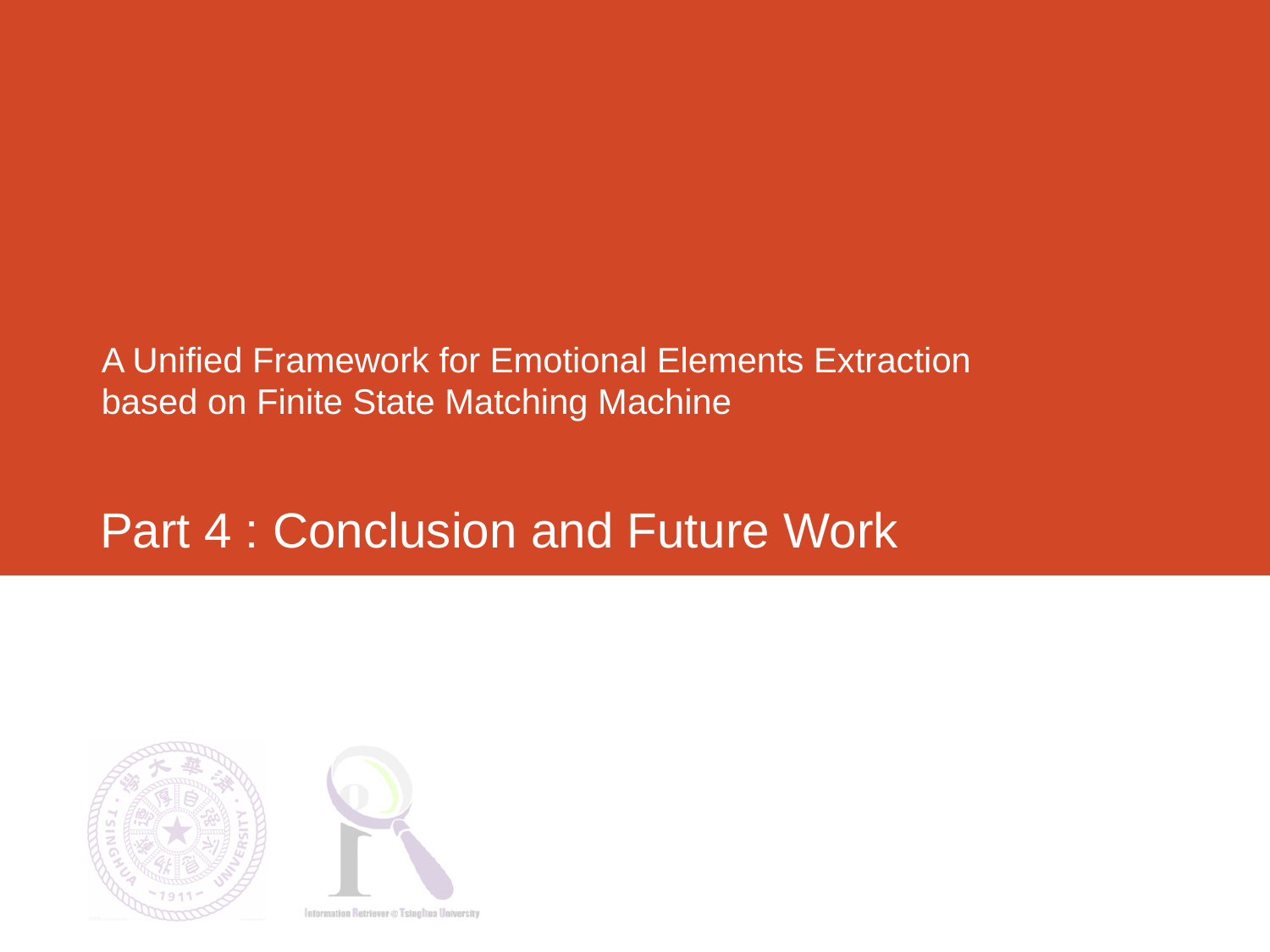

# Part 4 : Conclusion and Future Work
A Unified Framework for Emotional Elements Extraction based on Finite State Matching Machine